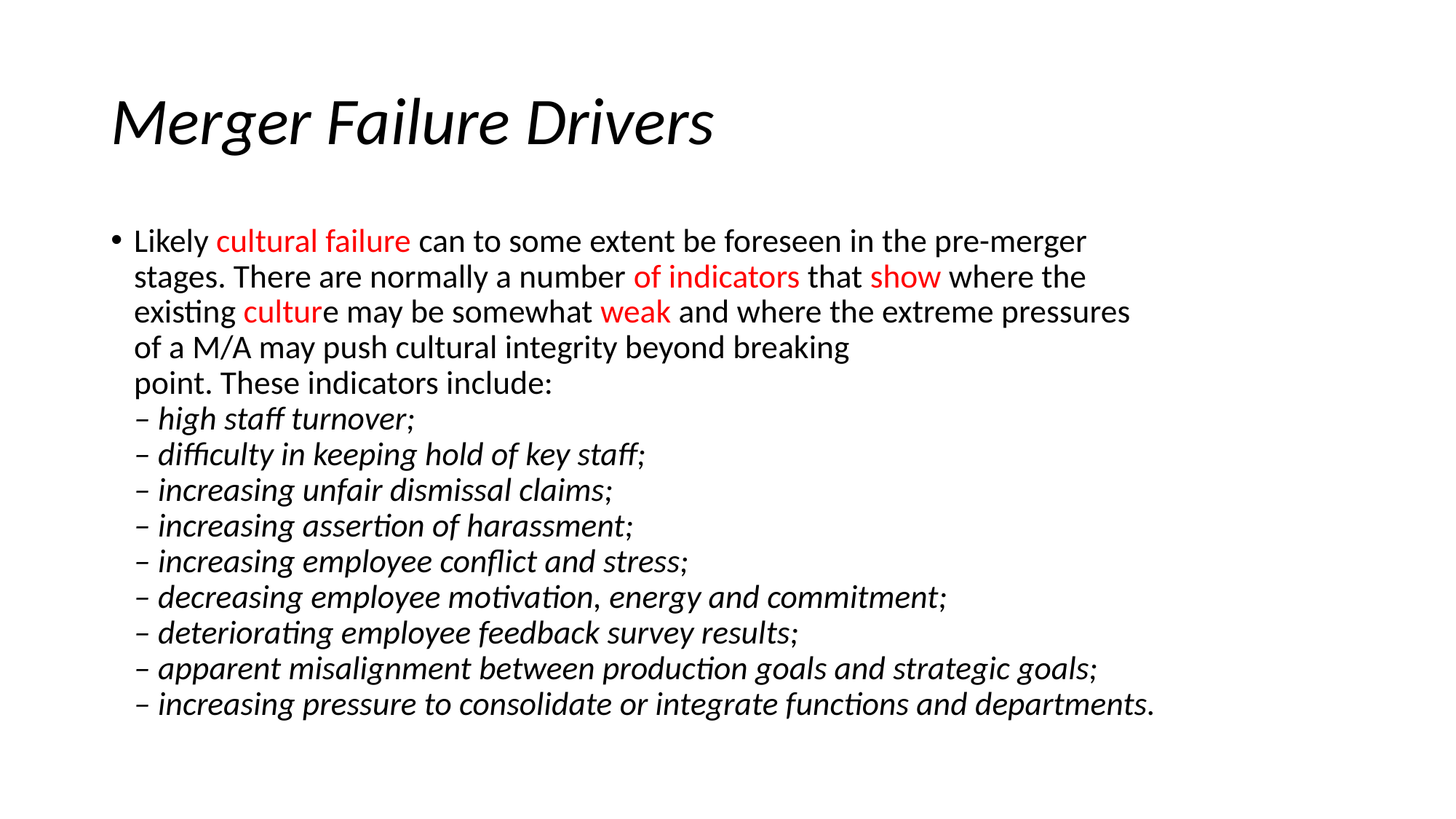

# Merger Failure Drivers
Likely cultural failure can to some extent be foreseen in the pre-merger
stages. There are normally a number of indicators that show where the
existing culture may be somewhat weak and where the extreme pressures
of a M/A may push cultural integrity beyond breaking
point. These indicators include:
– high staff turnover;
– difficulty in keeping hold of key staff;
– increasing unfair dismissal claims;
– increasing assertion of harassment;
– increasing employee conflict and stress;
– decreasing employee motivation, energy and commitment;
– deteriorating employee feedback survey results;
– apparent misalignment between production goals and strategic goals;
– increasing pressure to consolidate or integrate functions and departments.